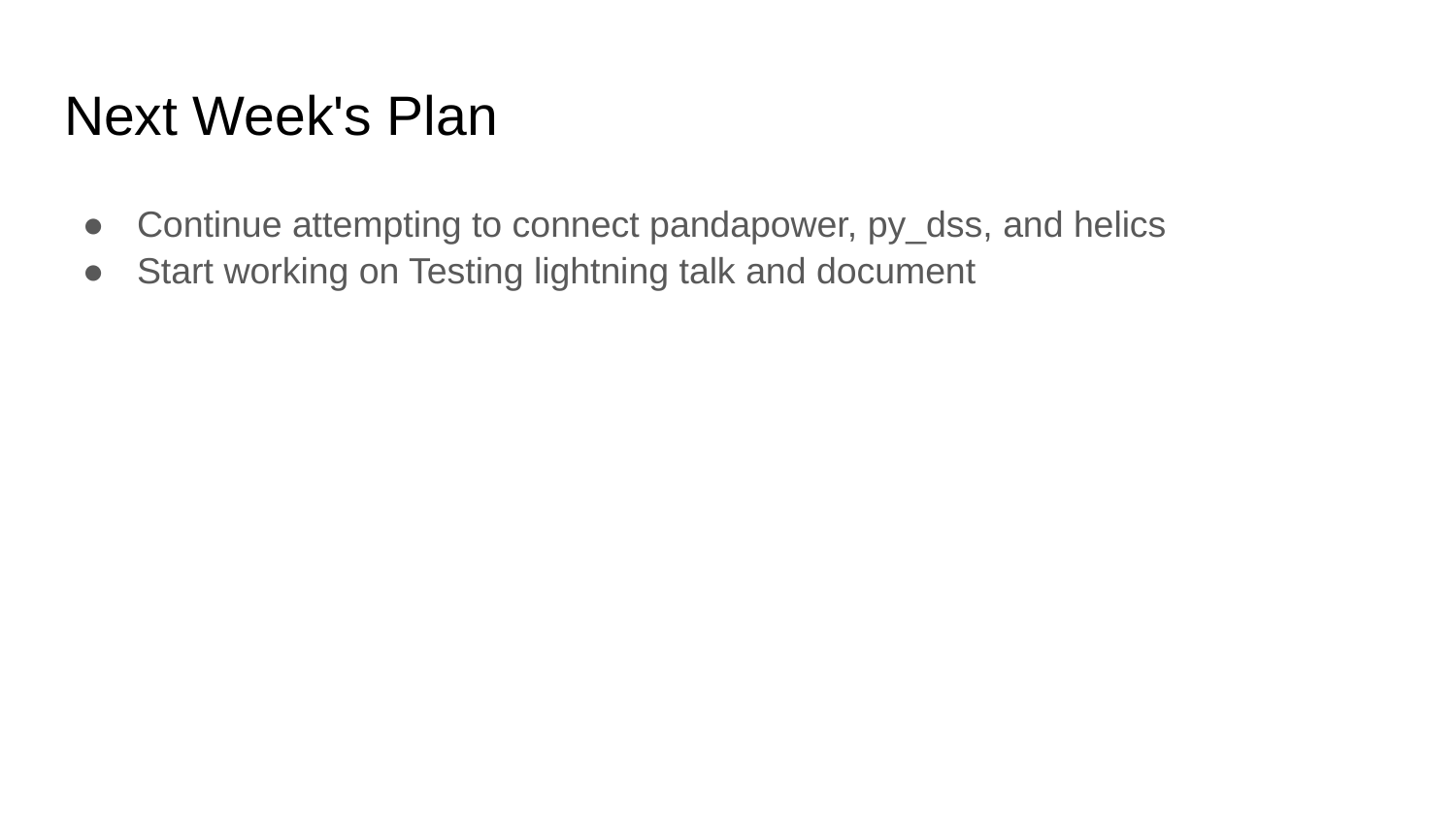

# Next Week's Plan
Continue attempting to connect pandapower, py_dss, and helics
Start working on Testing lightning talk and document